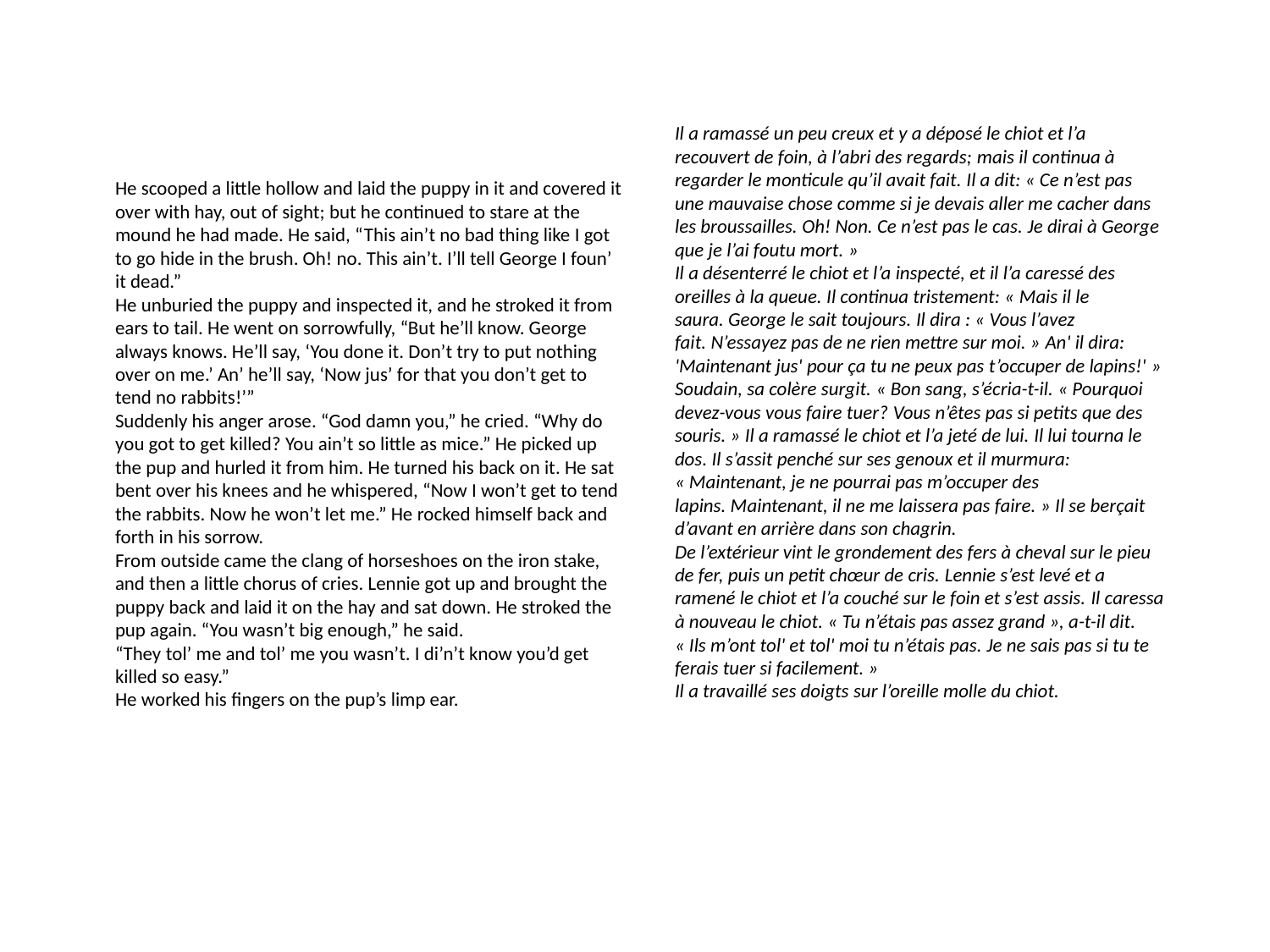

Il a ramassé un peu creux et y a déposé le chiot et l’a recouvert de foin, à l’abri des regards; mais il continua à regarder le monticule qu’il avait fait. Il a dit: « Ce n’est pas une mauvaise chose comme si je devais aller me cacher dans les broussailles. Oh! Non. Ce n’est pas le cas. Je dirai à George que je l’ai foutu mort. »
Il a désenterré le chiot et l’a inspecté, et il l’a caressé des oreilles à la queue. Il continua tristement: « Mais il le saura. George le sait toujours. Il dira : « Vous l’avez fait. N’essayez pas de ne rien mettre sur moi. » An' il dira: 'Maintenant jus' pour ça tu ne peux pas t’occuper de lapins!' »
Soudain, sa colère surgit. « Bon sang, s’écria-t-il. « Pourquoi devez-vous vous faire tuer? Vous n’êtes pas si petits que des souris. » Il a ramassé le chiot et l’a jeté de lui. Il lui tourna le dos. Il s’assit penché sur ses genoux et il murmura: « Maintenant, je ne pourrai pas m’occuper des lapins. Maintenant, il ne me laissera pas faire. » Il se berçait d’avant en arrière dans son chagrin.
De l’extérieur vint le grondement des fers à cheval sur le pieu de fer, puis un petit chœur de cris. Lennie s’est levé et a ramené le chiot et l’a couché sur le foin et s’est assis. Il caressa à nouveau le chiot. « Tu n’étais pas assez grand », a-t-il dit.
« Ils m’ont tol' et tol' moi tu n’étais pas. Je ne sais pas si tu te ferais tuer si facilement. »
Il a travaillé ses doigts sur l’oreille molle du chiot.

He scooped a little hollow and laid the puppy in it and covered it over with hay, out of sight; but he continued to stare at the mound he had made. He said, “This ain’t no bad thing like I got to go hide in the brush. Oh! no. This ain’t. I’ll tell George I foun’ it dead.”
He unburied the puppy and inspected it, and he stroked it from ears to tail. He went on sorrowfully, “But he’ll know. George always knows. He’ll say, ‘You done it. Don’t try to put nothing over on me.’ An’ he’ll say, ‘Now jus’ for that you don’t get to tend no rabbits!’”
Suddenly his anger arose. “God damn you,” he cried. “Why do you got to get killed? You ain’t so little as mice.” He picked up the pup and hurled it from him. He turned his back on it. He sat bent over his knees and he whispered, “Now I won’t get to tend the rabbits. Now he won’t let me.” He rocked himself back and forth in his sorrow.
From outside came the clang of horseshoes on the iron stake, and then a little chorus of cries. Lennie got up and brought the puppy back and laid it on the hay and sat down. He stroked the pup again. “You wasn’t big enough,” he said.
“They tol’ me and tol’ me you wasn’t. I di’n’t know you’d get killed so easy.”
He worked his fingers on the pup’s limp ear.